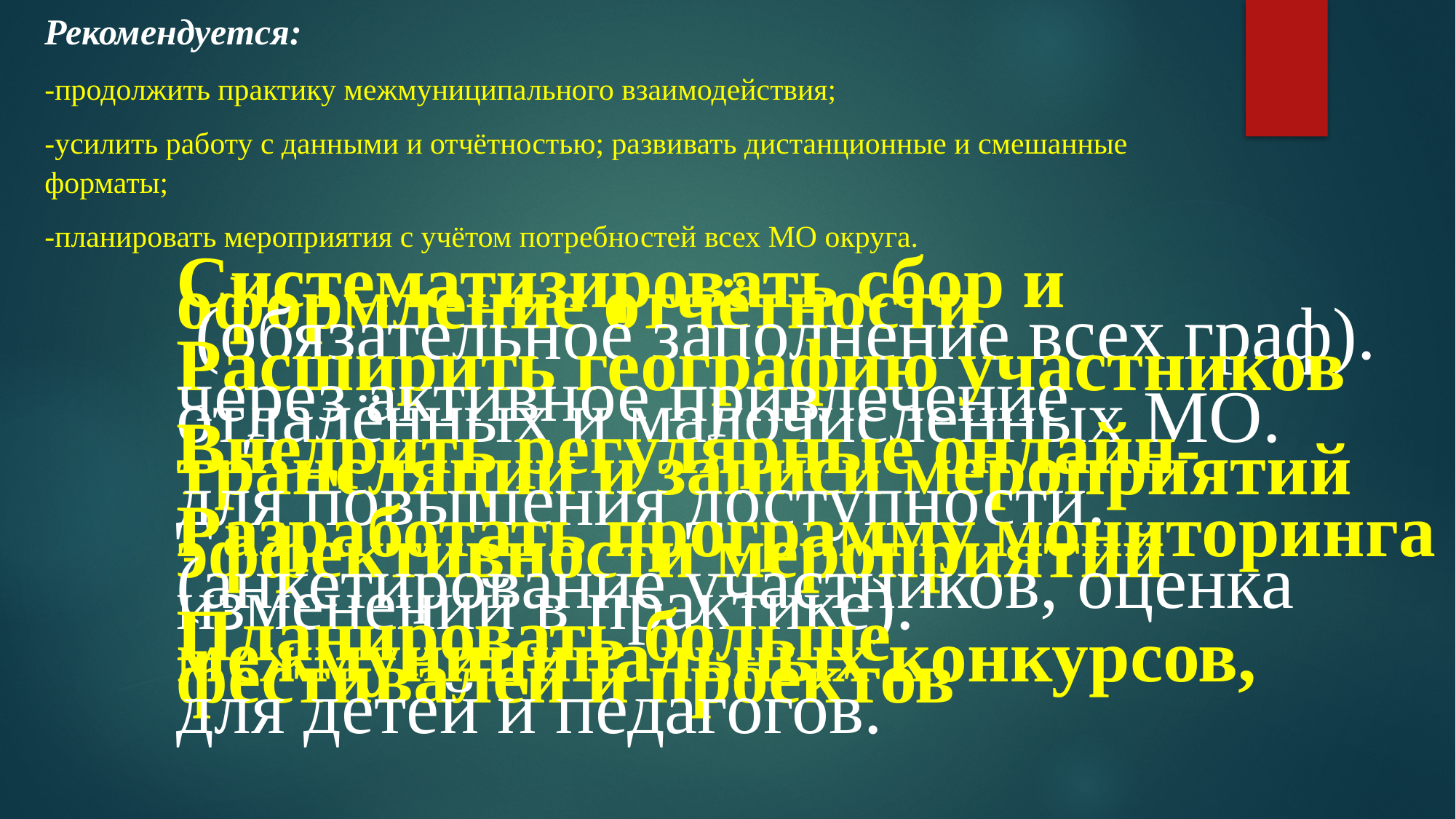

Рекомендуется:
-продолжить практику межмуниципального взаимодействия;
-усилить работу с данными и отчётностью; развивать дистанционные и смешанные форматы;
-планировать мероприятия с учётом потребностей всех МО округа.
Систематизировать сбор и оформление отчётности
 (обязательное заполнение всех граф).
Расширить географию участников
через активное привлечение отдалённых и малочисленных МО.
Внедрить регулярные онлайн-трансляции и записи мероприятий
для повышения доступности.
Разработать программу мониторинга эффективности мероприятий
(анкетирование участников, оценка изменений в практике).
Планировать больше межмуниципальных конкурсов, фестивалей и проектов
для детей и педагогов.